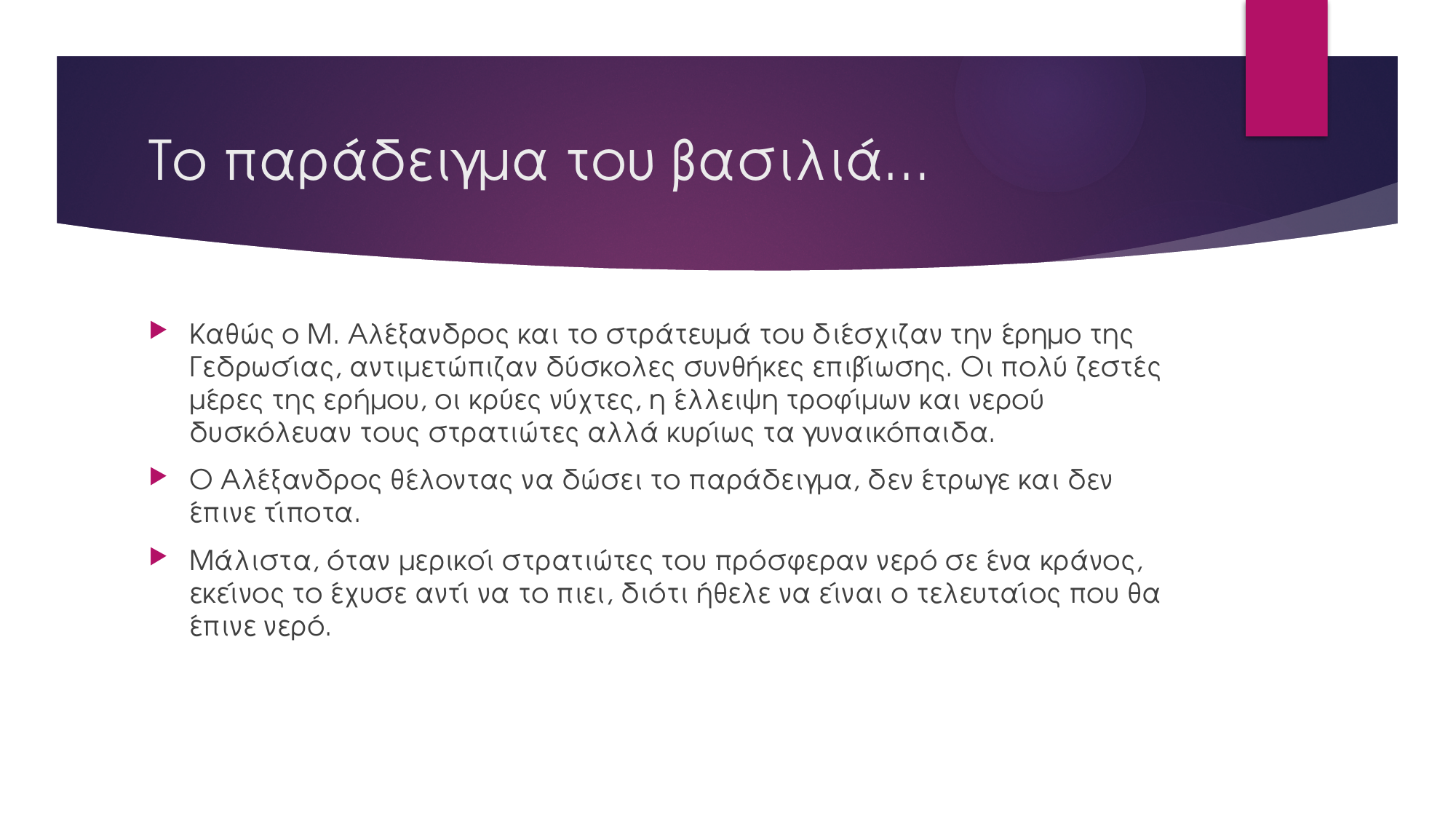

# Το παράδειγμα του βασιλιά…
Καθώς ο Μ. Αλέξανδρος και το στράτευμά του διέσχιζαν την έρημο της Γεδρωσίας, αντιμετώπιζαν δύσκολες συνθήκες επιβίωσης. Οι πολύ ζεστές μέρες της ερήμου, οι κρύες νύχτες, η έλλειψη τροφίμων και νερού δυσκόλευαν τους στρατιώτες αλλά κυρίως τα γυναικόπαιδα.
Ο Αλέξανδρος θέλοντας να δώσει το παράδειγμα, δεν έτρωγε και δεν έπινε τίποτα.
Μάλιστα, όταν μερικοί στρατιώτες του πρόσφεραν νερό σε ένα κράνος, εκείνος το έχυσε αντί να το πιει, διότι ήθελε να είναι ο τελευταίος που θα έπινε νερό.